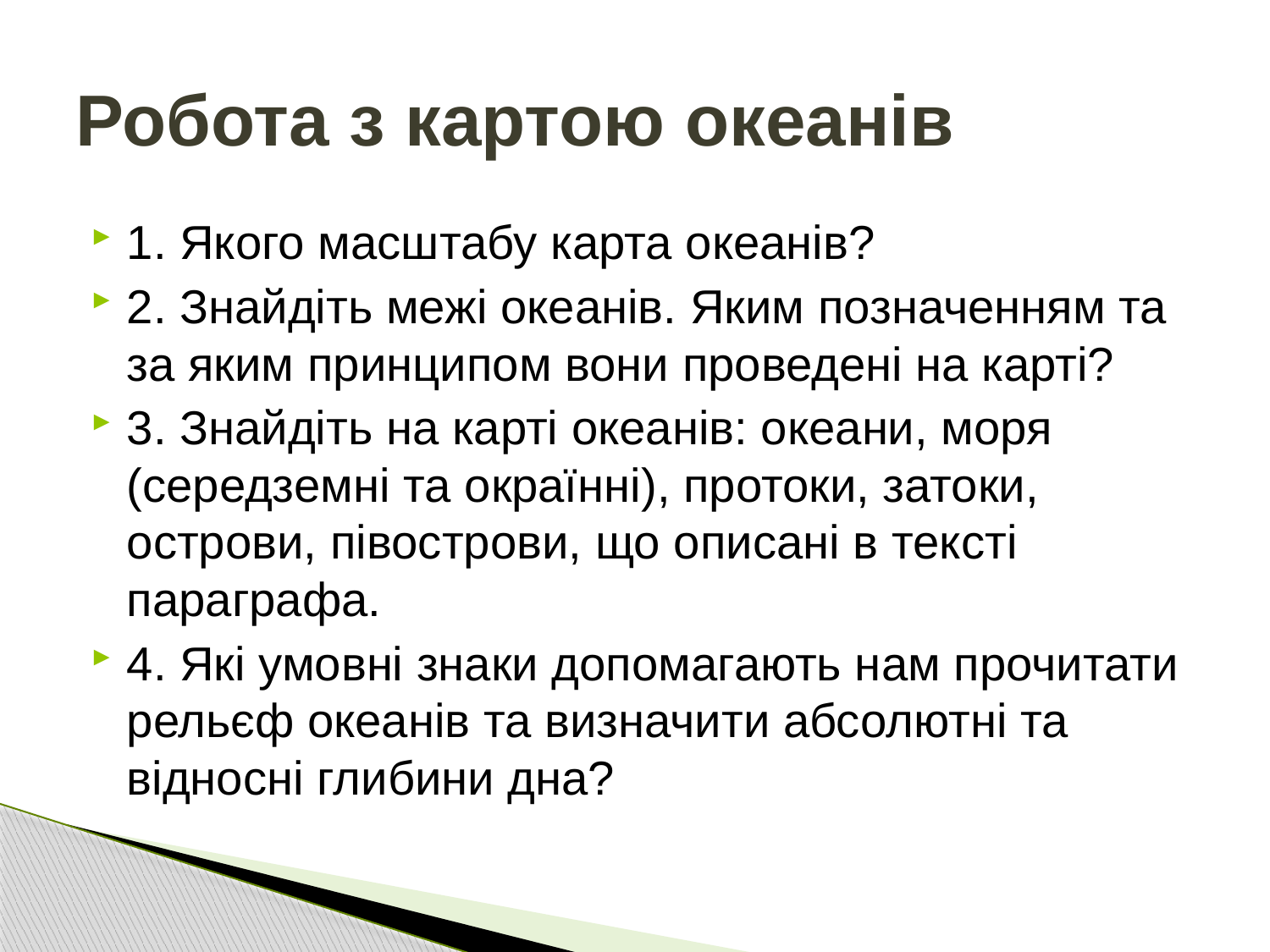

# Робота з картою океанів
1. Якого масштабу карта океанів?
2. Знайдіть межі океанів. Яким позначенням та за яким принципом вони проведені на карті?
3. Знайдіть на карті океанів: океани, моря (середземні та окраїнні), протоки, затоки, острови, півострови, що описані в тексті параграфа.
4. Які умовні знаки допомагають нам прочитати рельєф океанів та визначити абсолютні та відносні глибини дна?